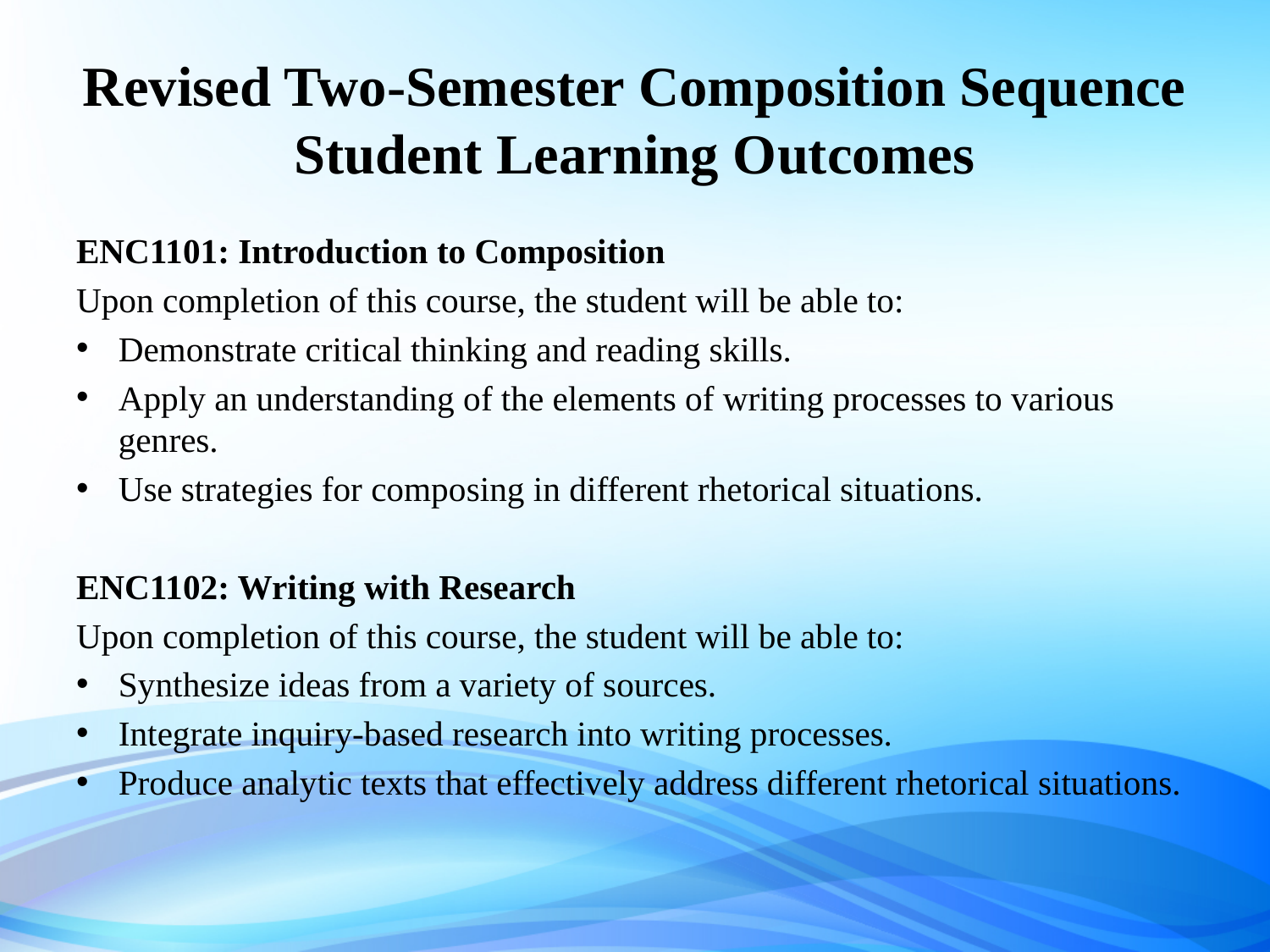

# Revised Two-Semester Composition Sequence Student Learning Outcomes
ENC1101: Introduction to Composition
Upon completion of this course, the student will be able to:
Demonstrate critical thinking and reading skills.
Apply an understanding of the elements of writing processes to various genres.
Use strategies for composing in different rhetorical situations.

ENC1102: Writing with Research
Upon completion of this course, the student will be able to:
Synthesize ideas from a variety of sources.
Integrate inquiry-based research into writing processes.
Produce analytic texts that effectively address different rhetorical situations.